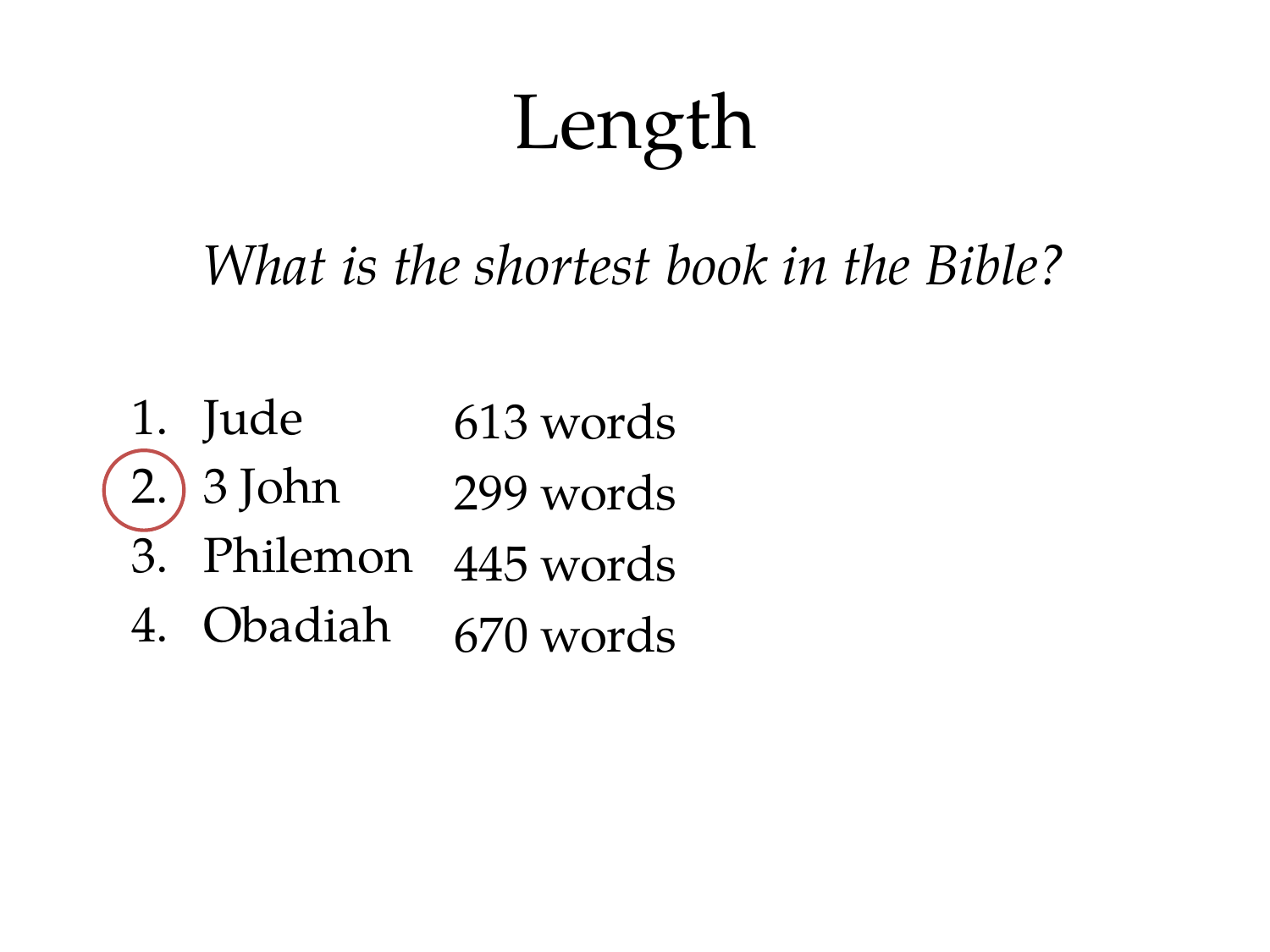

# Length
What is the shortest book in the Bible?

Jude
3 John
Philemon
Obadiah
613 words
299 words
445 words
670 words